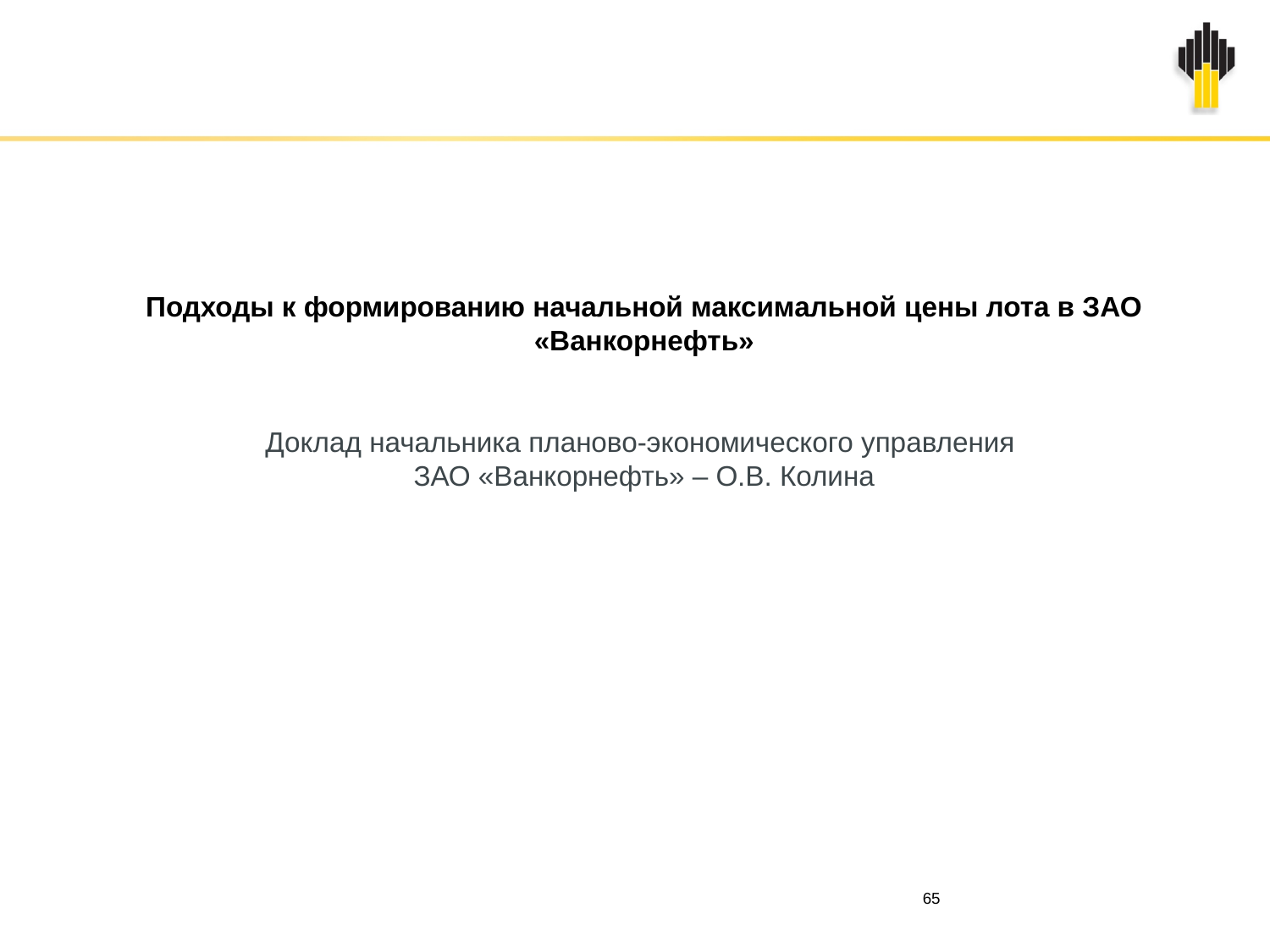

Подходы к формированию начальной максимальной цены лота в ЗАО «Ванкорнефть»

Доклад начальника планово-экономического управления
ЗАО «Ванкорнефть» – О.В. Колина

65